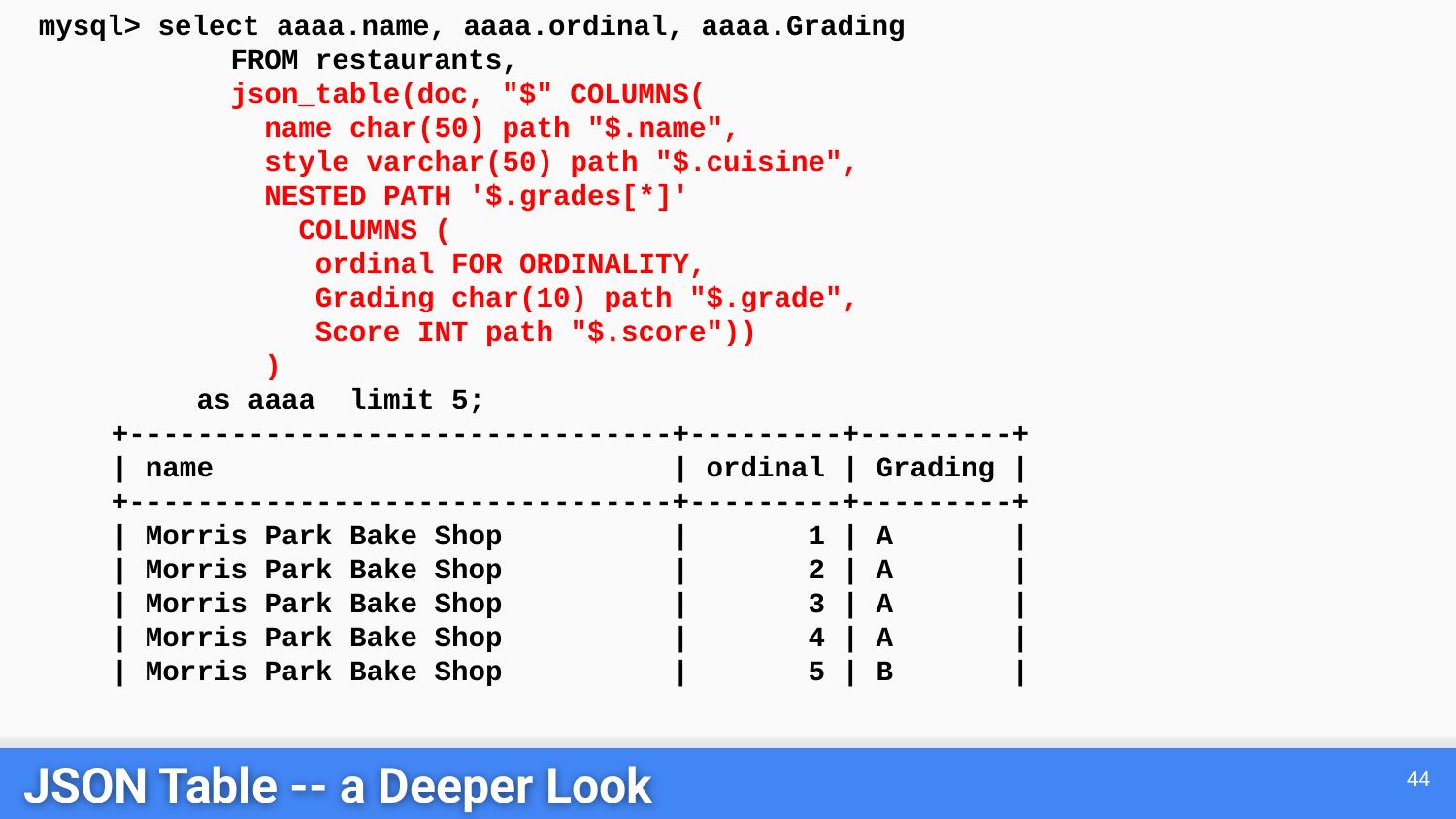

mysql> select aaaa.name, aaaa.ordinal, aaaa.Grading
       FROM restaurants,
       json_table(doc, "$" COLUMNS(
         name char(50) path "$.name",
         style varchar(50) path "$.cuisine",
         NESTED PATH '$.grades[*]'
           COLUMNS (
            ordinal FOR ORDINALITY,
            Grading char(10) path "$.grade",
            Score INT path "$.score"))
         )
     as aaaa  limit 5;
+--------------------------------+---------+---------+
| name                           | ordinal | Grading |
+--------------------------------+---------+---------+
| Morris Park Bake Shop          |       1 | A       |
| Morris Park Bake Shop          |       2 | A       |
| Morris Park Bake Shop          |       3 | A       |
| Morris Park Bake Shop          |       4 | A       |
| Morris Park Bake Shop          |       5 | B       |
44
JSON Table -- a Deeper Look